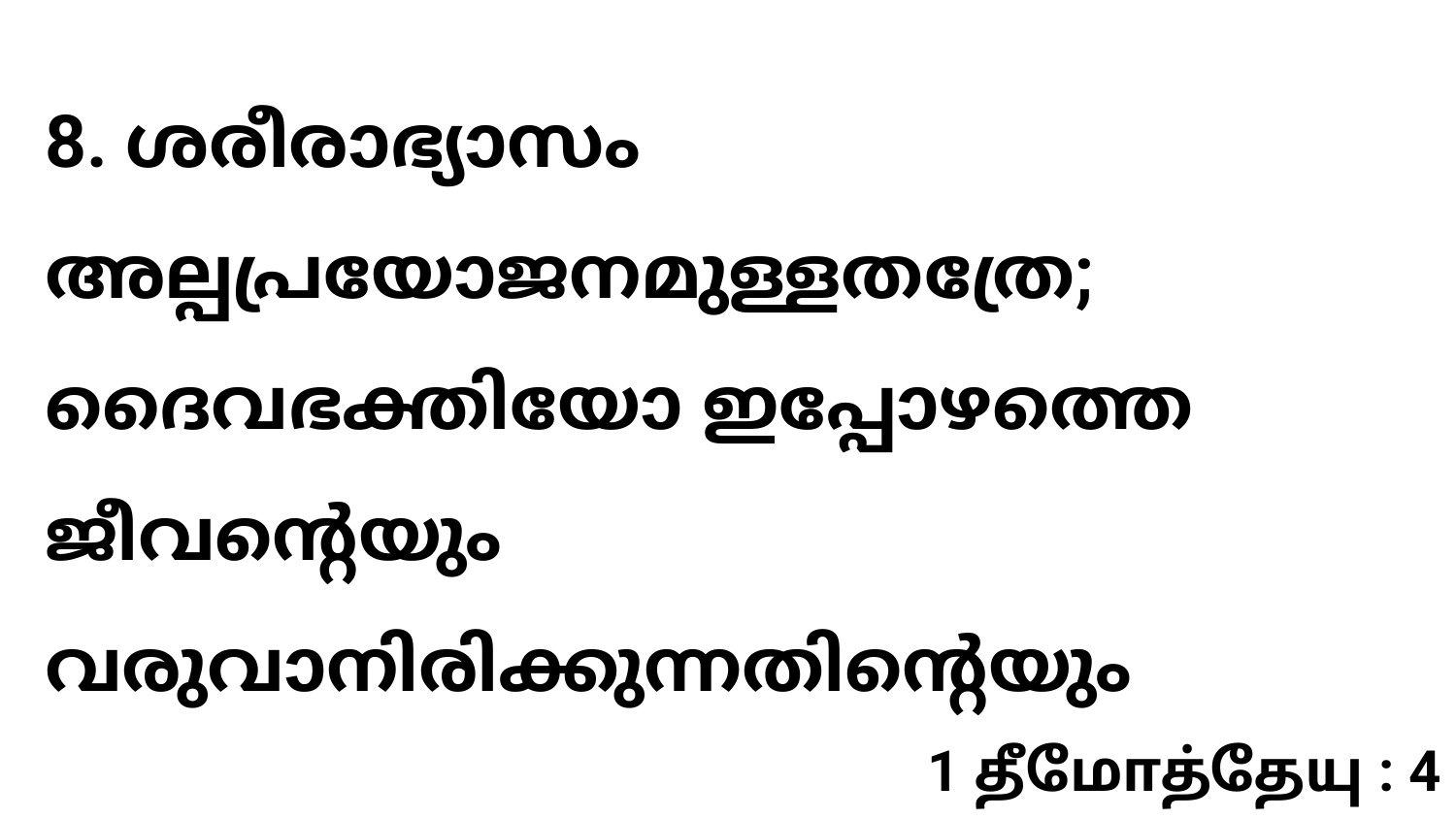

8. ശരീരാഭ്യാസം അല്പപ്രയോജനമുള്ളതത്രേ; ദൈവഭക്തിയോ ഇപ്പോഴത്തെ ജീവന്റെയും വരുവാനിരിക്കുന്നതിന്റെയും
1 தீமோத்தேயு : 4